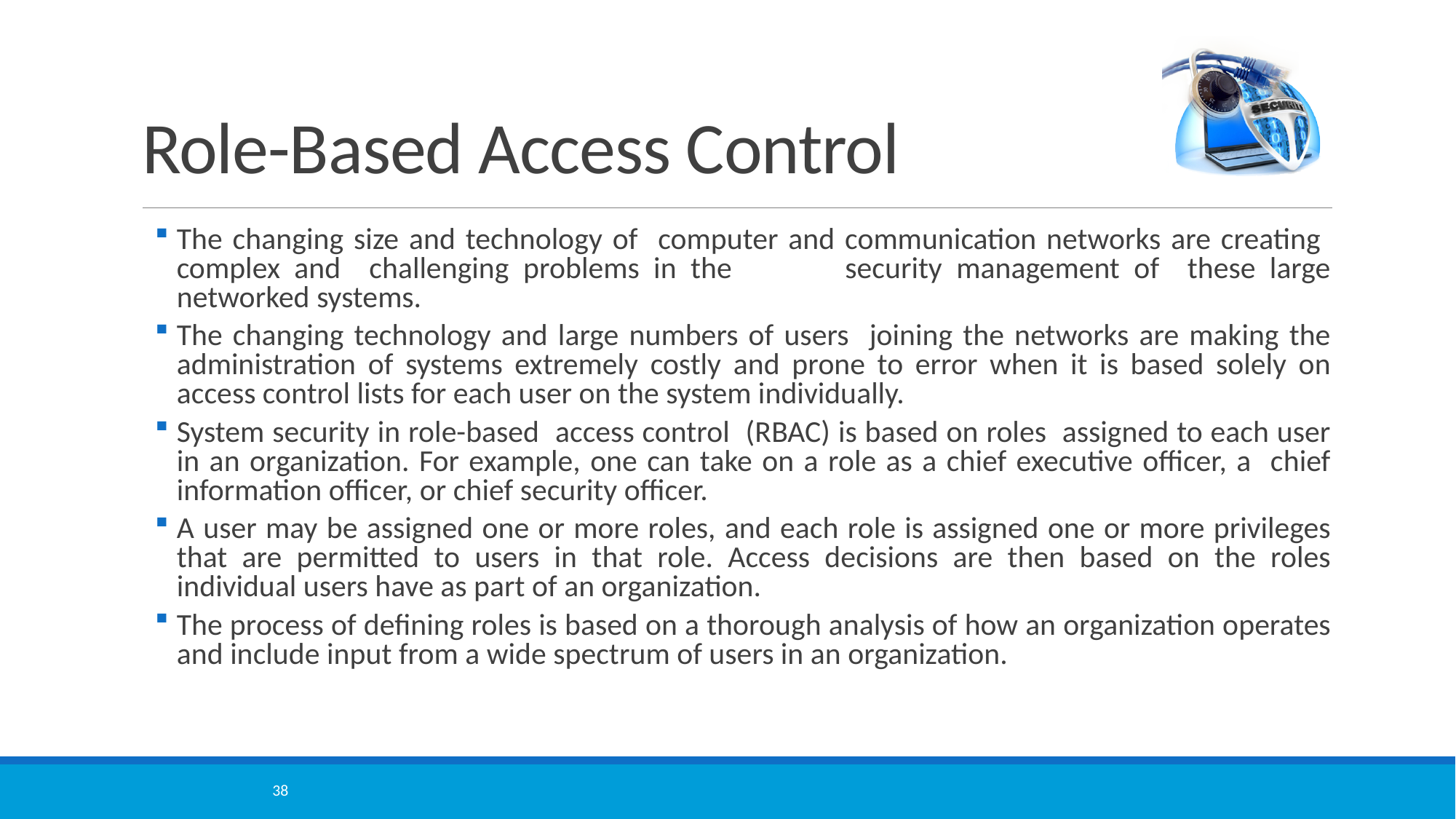

# Role-Based Access Control
The changing size and technology of  computer and communication networks are creating  complex and  challenging problems in the        security management of  these large networked systems.
The changing technology and large numbers of users  joining the networks are making the administration of systems extremely costly and prone to error when it is based solely on access control lists for each user on the system individually.
System security in role-based  access control  (RBAC) is based on roles  assigned to each user in an organization. For example, one can take on a role as a chief executive officer, a  chief information officer, or chief security officer.
A user may be assigned one or more roles, and each role is assigned one or more privileges that are permitted to users in that role. Access decisions are then based on the roles individual users have as part of an organization.
The process of defining roles is based on a thorough analysis of how an organization operates and include input from a wide spectrum of users in an organization.

38